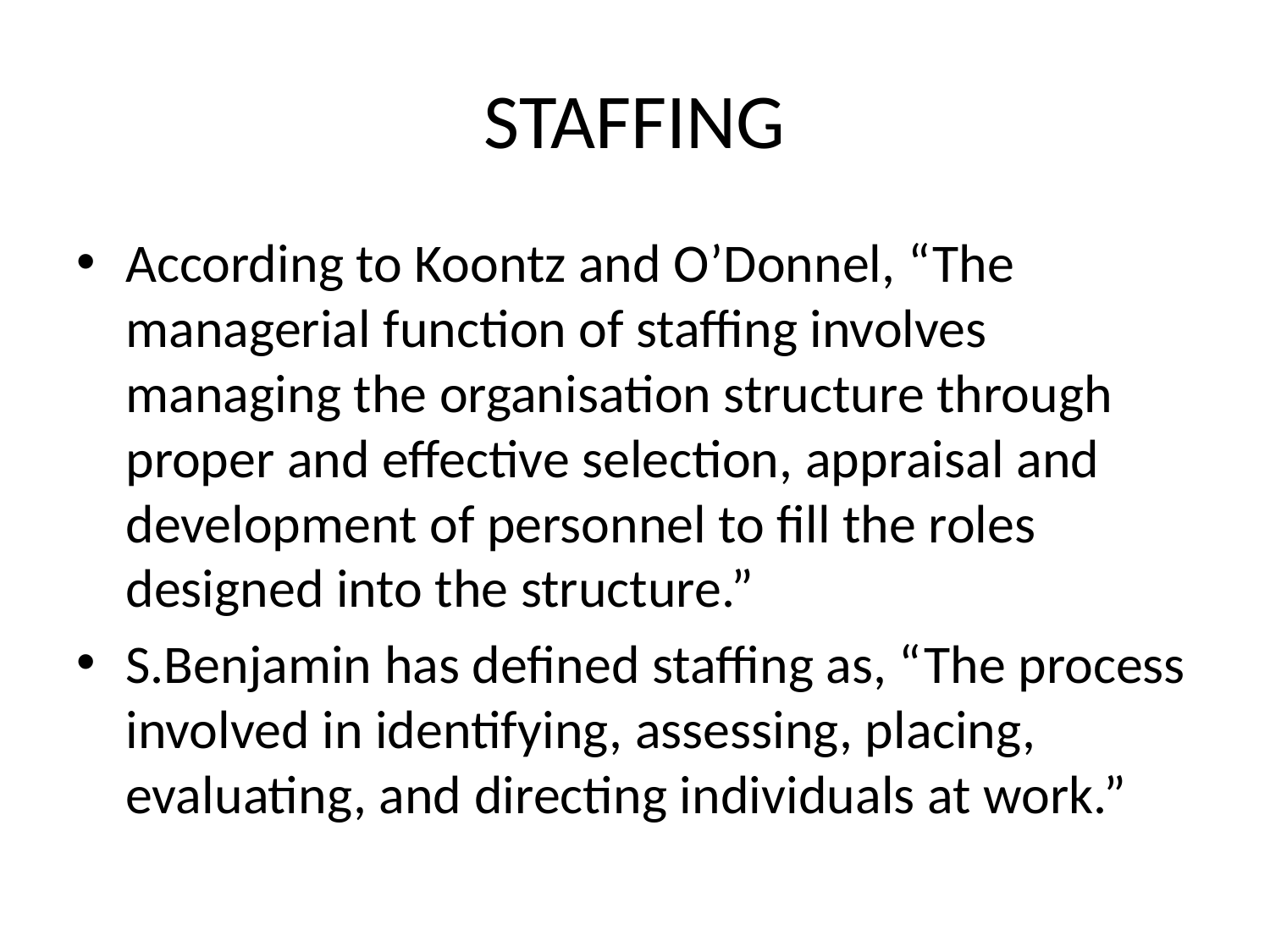

# STAFFING
According to Koontz and O’Donnel, “The managerial function of staffing involves managing the organisation structure through proper and effective selection, appraisal and development of personnel to fill the roles designed into the structure.”
S.Benjamin has defined staffing as, “The process involved in identifying, assessing, placing, evaluating, and directing individuals at work.”